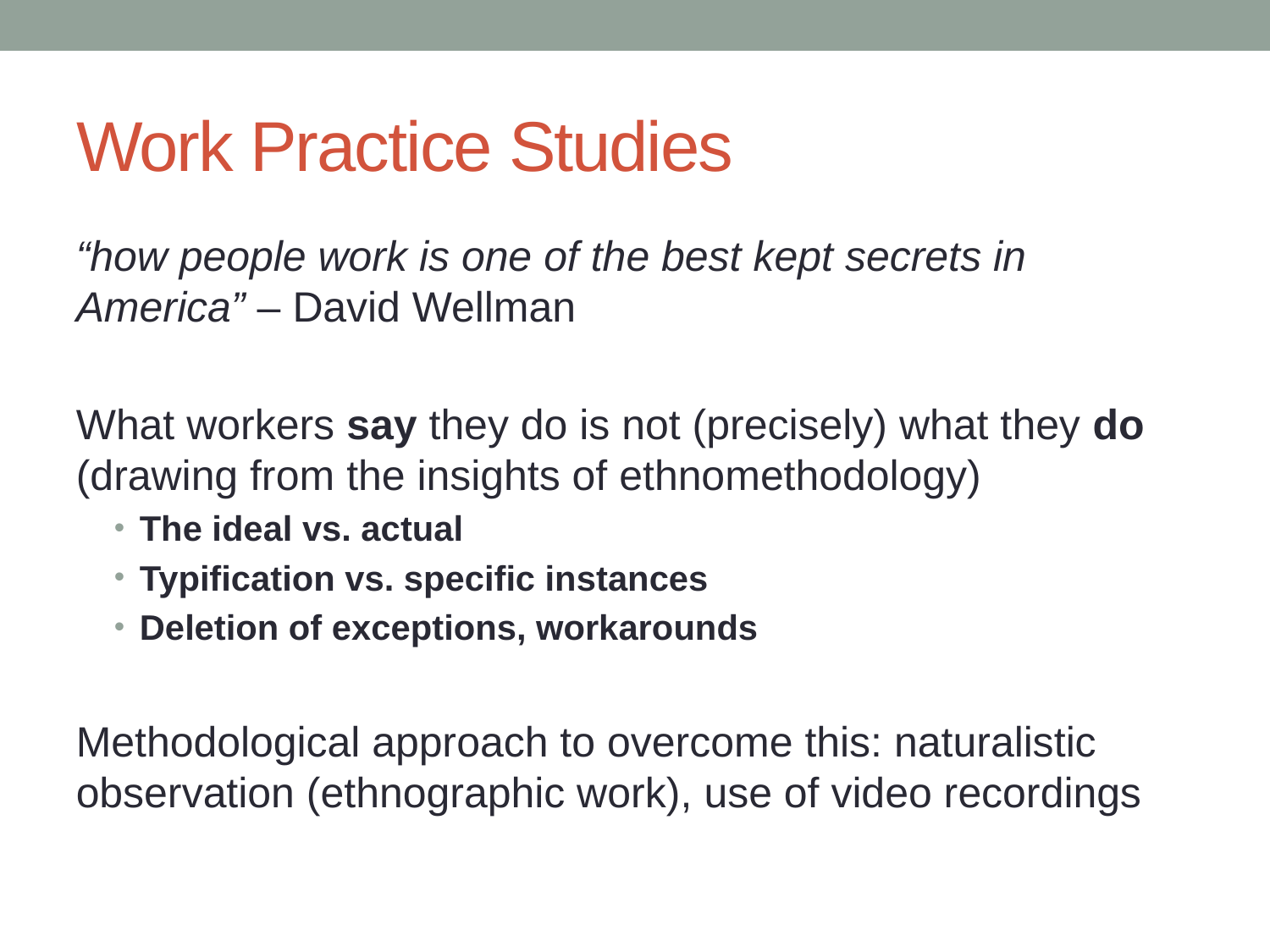

# Work Practice Studies
“how people work is one of the best kept secrets in America” – David Wellman

What workers say they do is not (precisely) what they do (drawing from the insights of ethnomethodology)
The ideal vs. actual
Typification vs. specific instances
Deletion of exceptions, workarounds

Methodological approach to overcome this: naturalistic observation (ethnographic work), use of video recordings